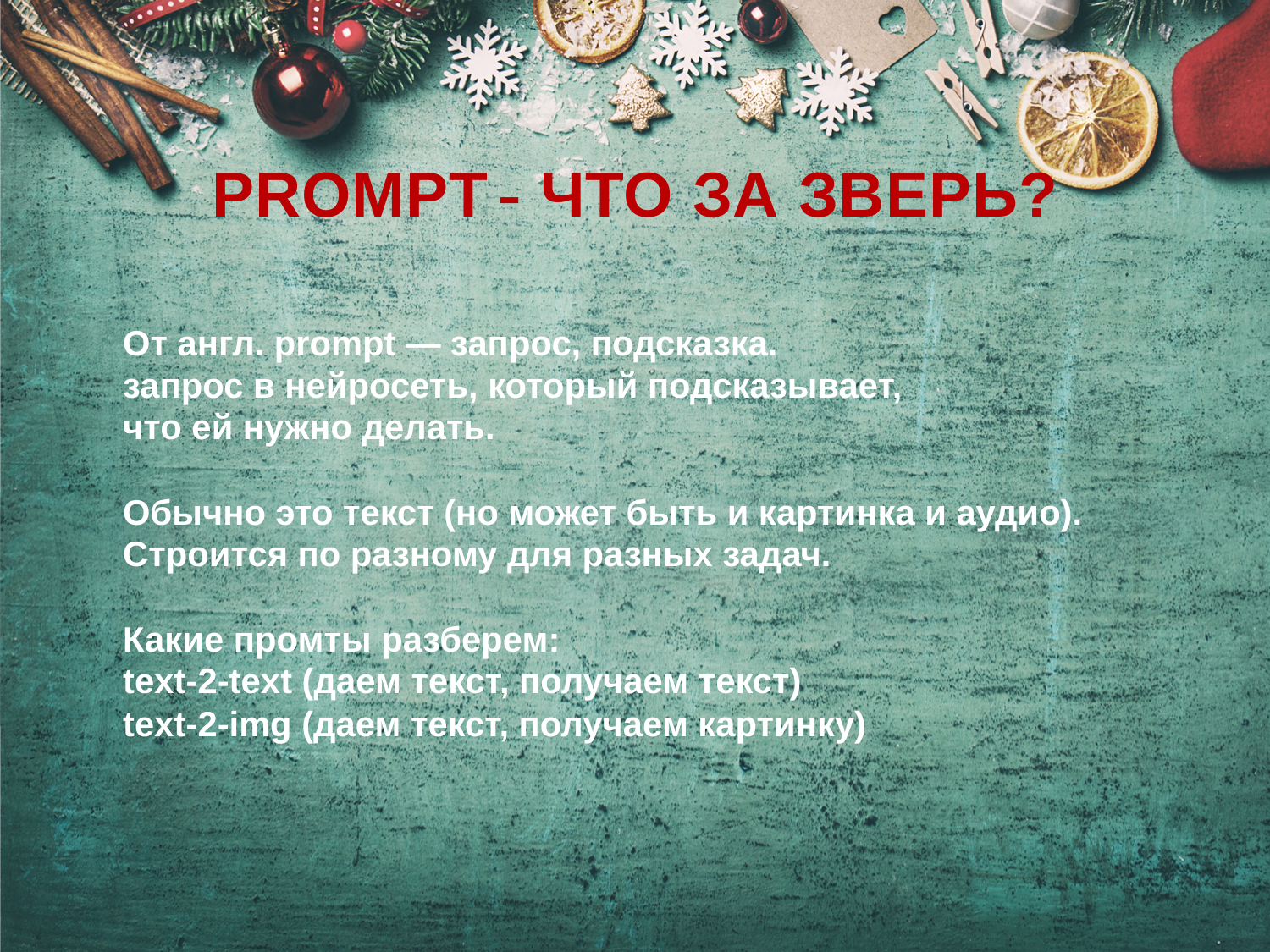

# PROMPT - ЧТО ЗА ЗВЕРЬ?
От англ. prompt — запрос, подсказка.
запрос в нейросеть, который подсказывает,
что ей нужно делать.

Обычно это текст (но может быть и картинка и аудио).
Строится по разному для разных задач.

Какие промты разберем:
text-2-text (даем текст, получаем текст)
text-2-img (даем текст, получаем картинку)